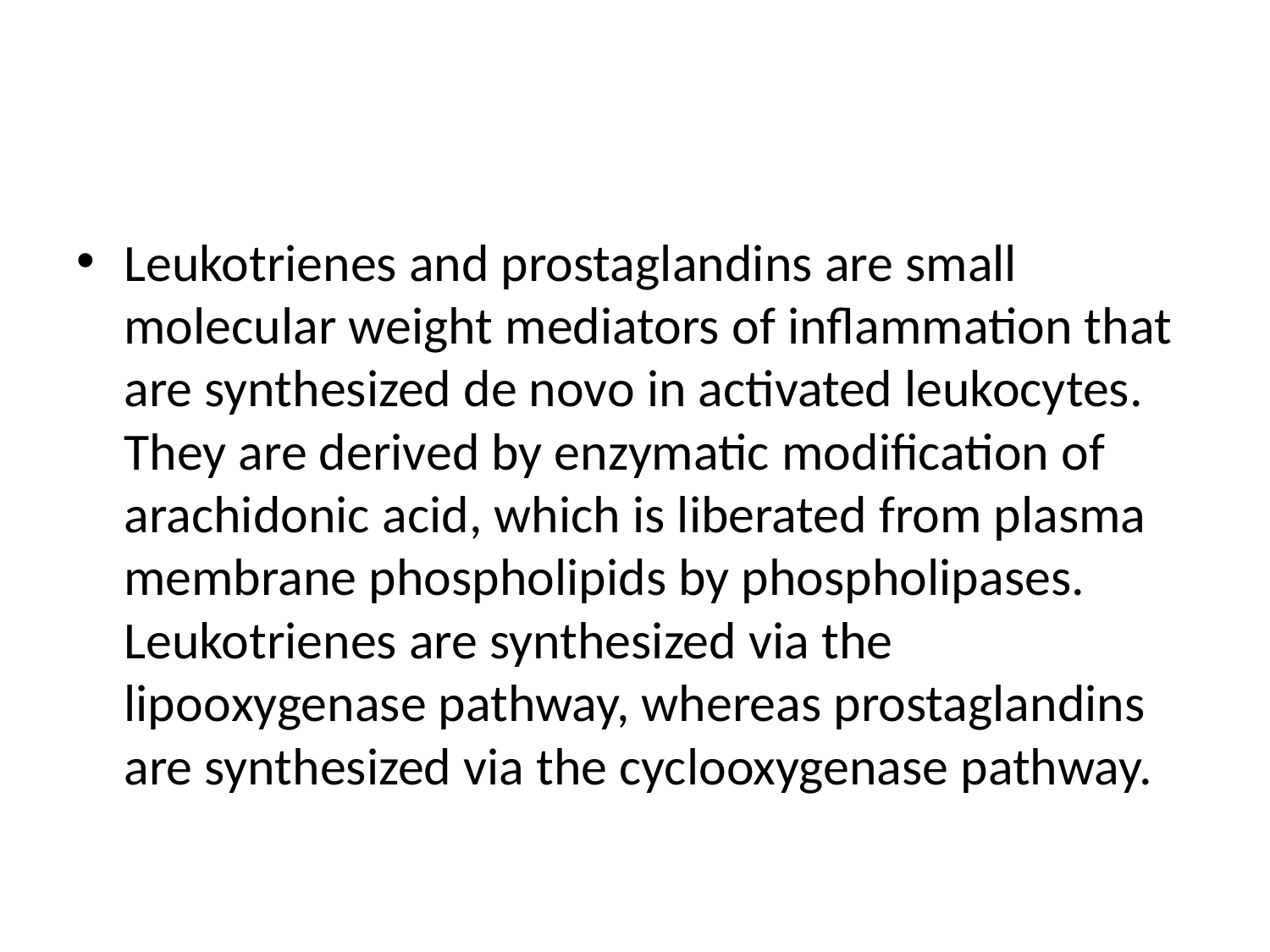

#
Leukotrienes and prostaglandins are small molecular weight mediators of inflammation that are synthesized de novo in activated leukocytes. They are derived by enzymatic modification of arachidonic acid, which is liberated from plasma membrane phospholipids by phospholipases. Leukotrienes are synthesized via the lipooxygenase pathway, whereas prostaglandins are synthesized via the cyclooxygenase pathway.